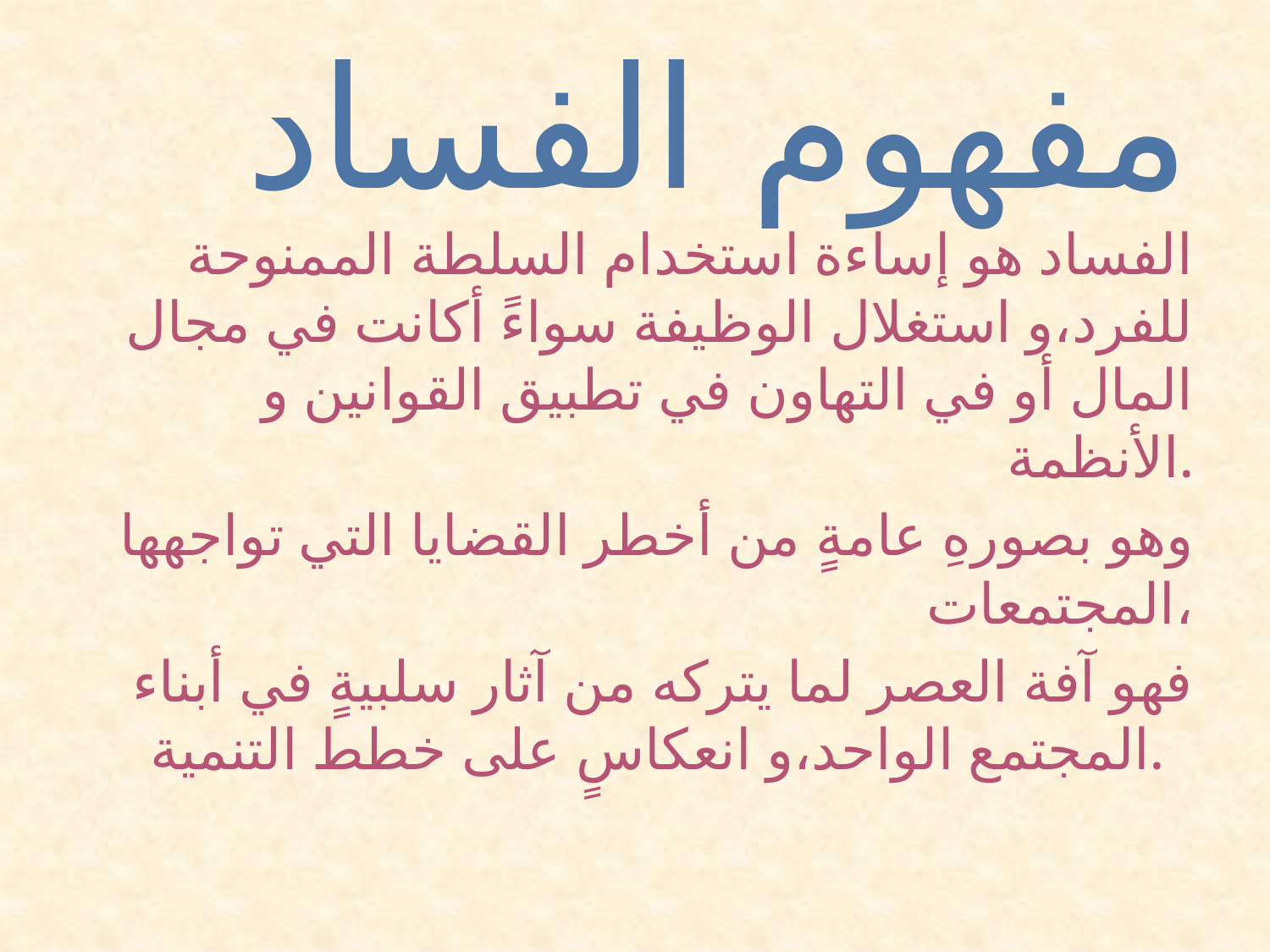

# مفهوم الفساد
  الفساد هو إساءة استخدام السلطة الممنوحة للفرد،و استغلال الوظيفة سواءً أكانت في مجال المال أو في التهاون في تطبيق القوانين و الأنظمة.
 وهو بصورهِ عامةٍ من أخطر القضايا التي تواجهها المجتمعات،
فهو آفة العصر لما يتركه من آثار سلبيةٍ في أبناء المجتمع الواحد،و انعكاسٍ على خطط التنمية.